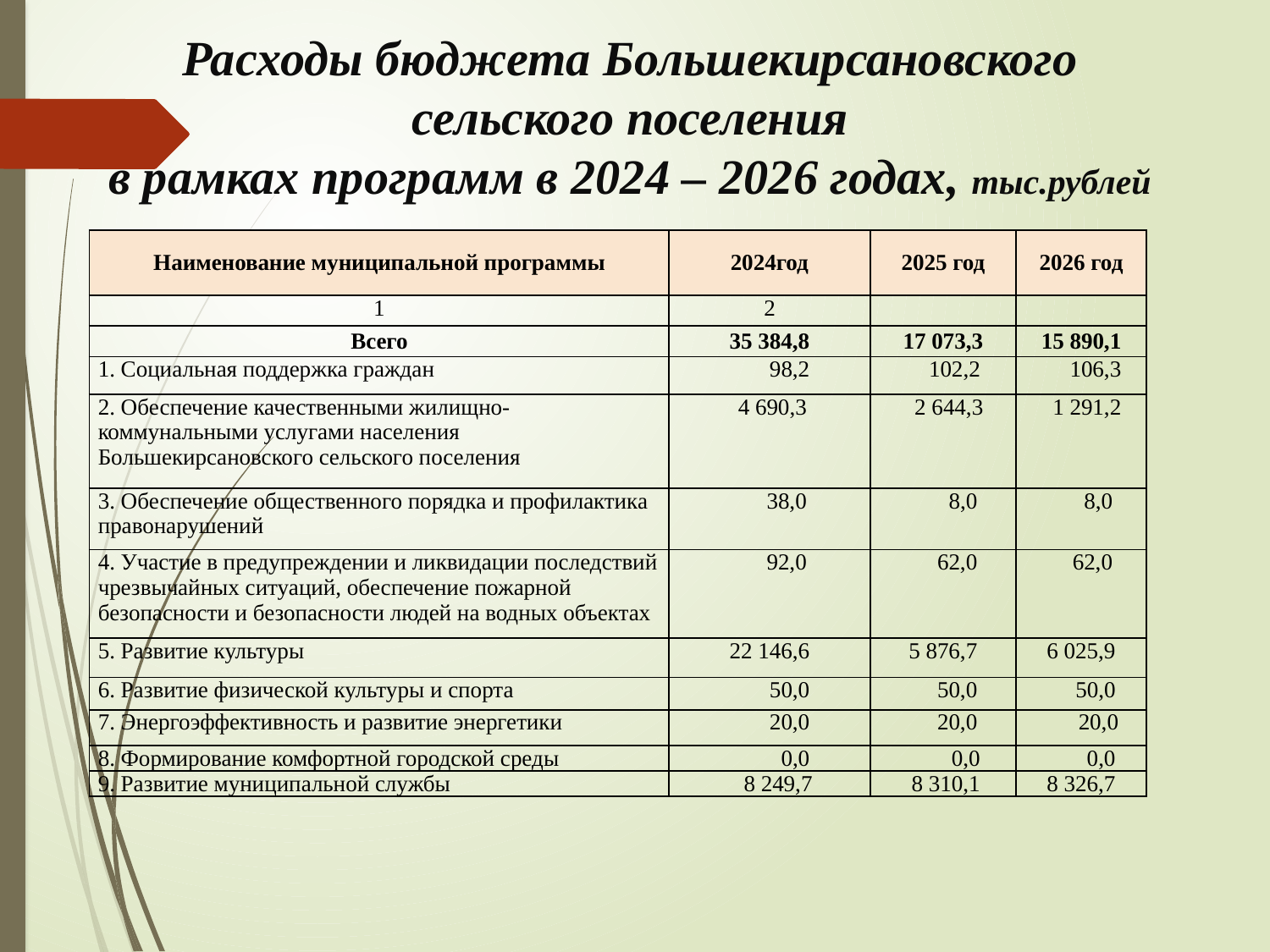

# Расходы бюджета Большекирсановского сельского поселения в рамках программ в 2024 – 2026 годах, тыс.рублей
| Наименование муниципальной программы | 2024год | 2025 год | 2026 год |
| --- | --- | --- | --- |
| 1 | 2 |  |  |
| Всего | 35 384,8 | 17 073,3 | 15 890,1 |
| 1. Социальная поддержка граждан | 98,2 | 102,2 | 106,3 |
| 2. Обеспечение качественными жилищно-коммунальными услугами населения Большекирсановского сельского поселения | 4 690,3 | 2 644,3 | 1 291,2 |
| 3. Обеспечение общественного порядка и профилактика правонарушений | 38,0 | 8,0 | 8,0 |
| 4. Участие в предупреждении и ликвидации последствий чрезвычайных ситуаций, обеспечение пожарной безопасности и безопасности людей на водных объектах | 92,0 | 62,0 | 62,0 |
| 5. Развитие культуры | 22 146,6 | 5 876,7 | 6 025,9 |
| 6. Развитие физической культуры и спорта | 50,0 | 50,0 | 50,0 |
| 7. Энергоэффективность и развитие энергетики | 20,0 | 20,0 | 20,0 |
| 8. Формирование комфортной городской среды | 0,0 | 0,0 | 0,0 |
| 9. Развитие муниципальной службы | 8 249,7 | 8 310,1 | 8 326,7 |